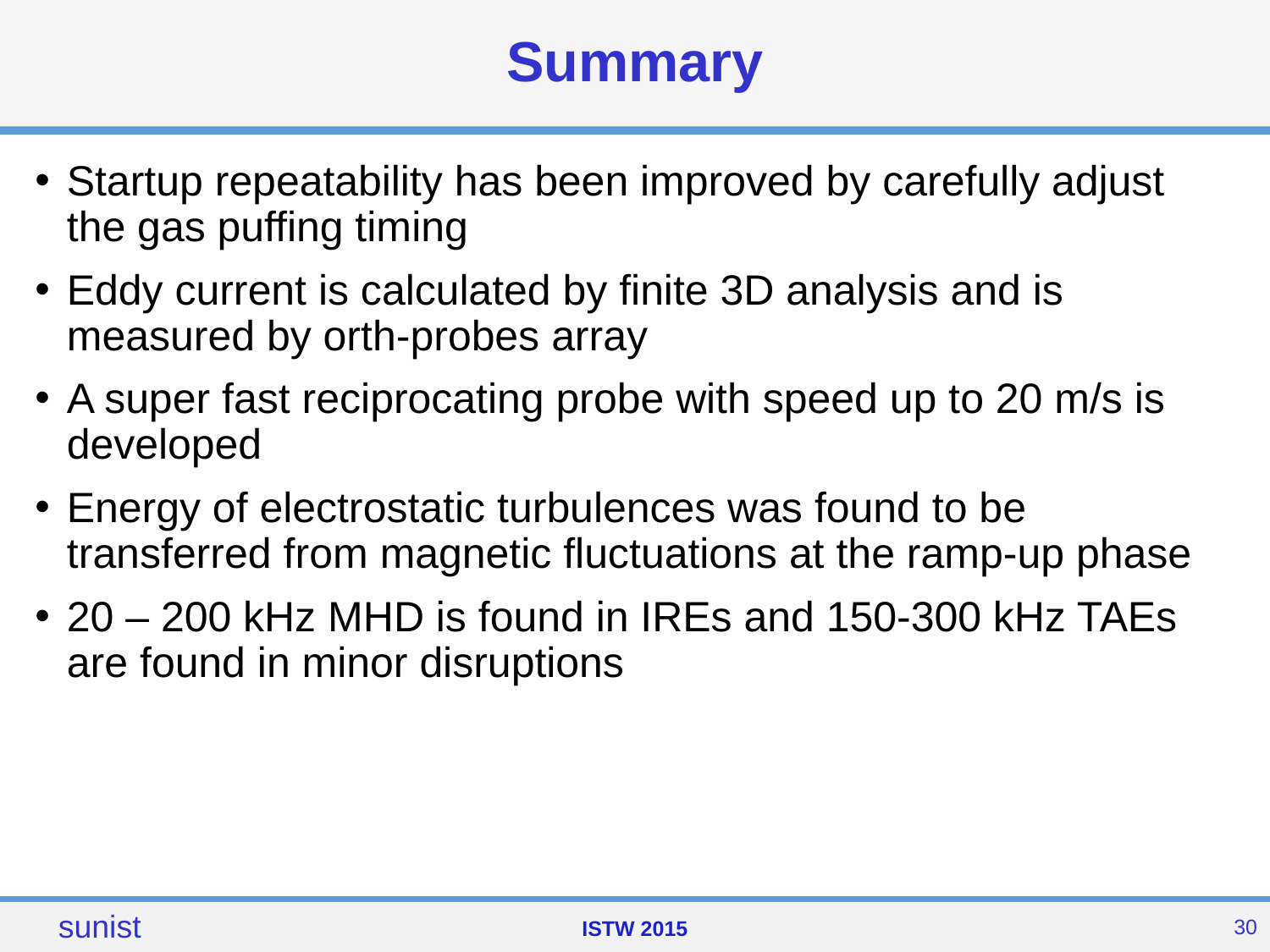

# Summary
Startup repeatability has been improved by carefully adjust the gas puffing timing
Eddy current is calculated by finite 3D analysis and is measured by orth-probes array
A super fast reciprocating probe with speed up to 20 m/s is developed
Energy of electrostatic turbulences was found to be transferred from magnetic fluctuations at the ramp-up phase
20 – 200 kHz MHD is found in IREs and 150-300 kHz TAEs are found in minor disruptions